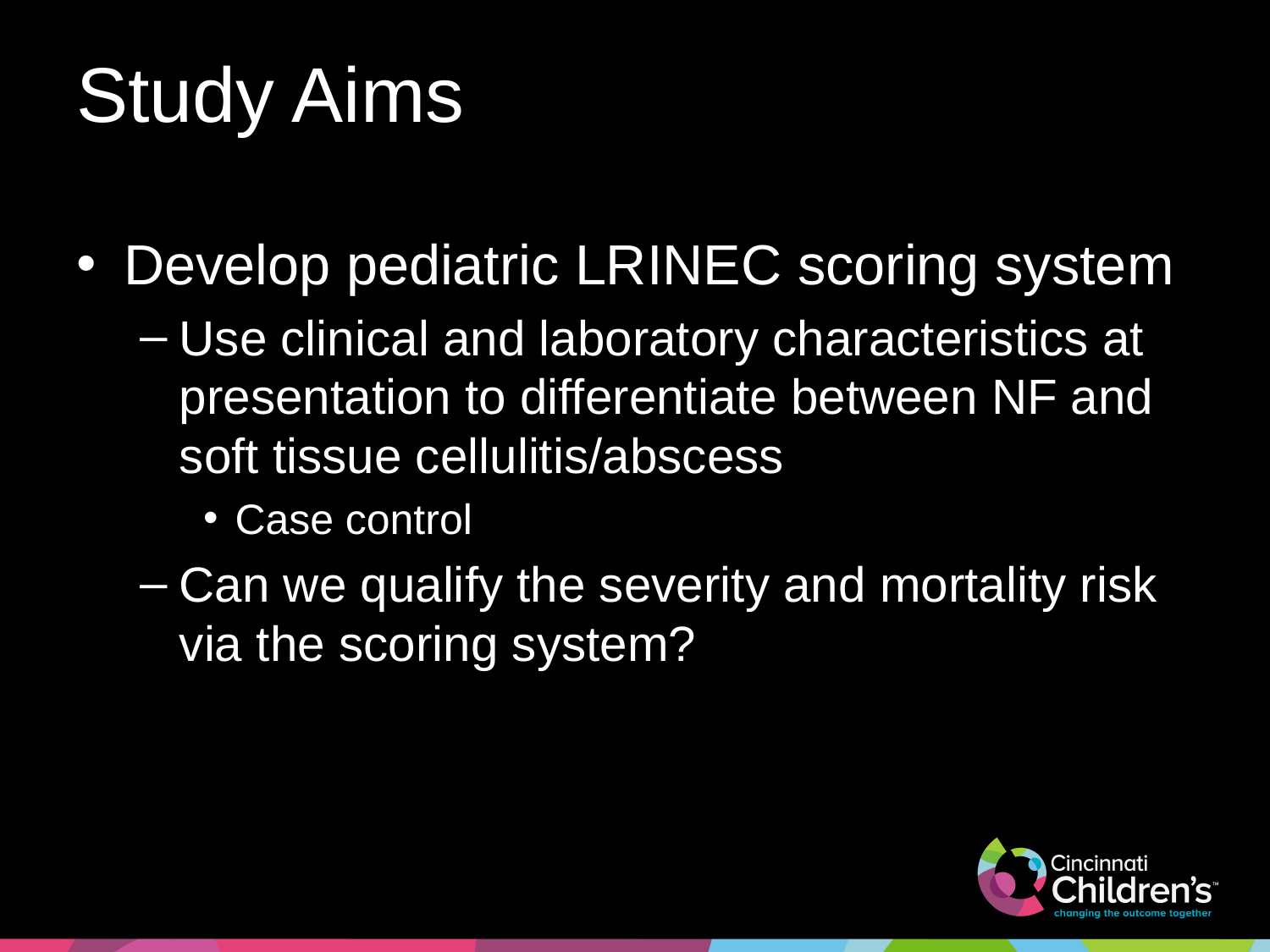

# Study Aims
Develop pediatric LRINEC scoring system
Use clinical and laboratory characteristics at presentation to differentiate between NF and soft tissue cellulitis/abscess
Case control
Can we qualify the severity and mortality risk via the scoring system?